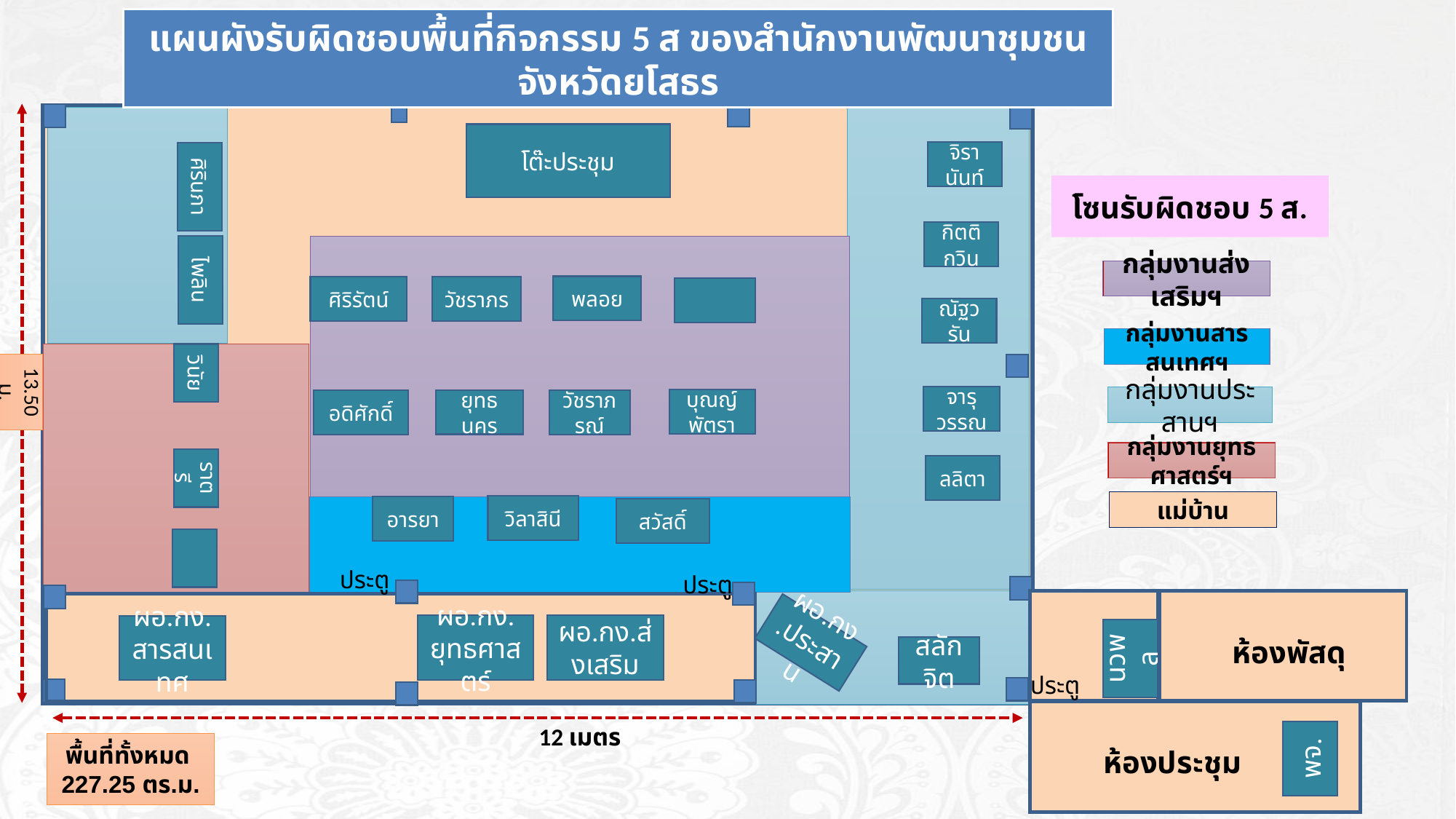

แผนผังรับผิดชอบพื้นที่กิจกรรม 5 ส ของสำนักงานพัฒนาชุมชนจังหวัดยโสธร
ประตู 1
ประตู 1

โต๊ะประชุม
จิรานันท์
ศิรินภา
โซนรับผิดชอบ 5 ส.
กิตติกวิน

ไพลิน
กลุ่มงานส่งเสริมฯ
พลอย
ศิริรัตน์
วัชราภร

ณัฐวรัน
กลุ่มงานสารสนเทศฯ

วินัย

13.50 ม.
จารุวรรณ
กลุ่มงานประสานฯ
บุณญ์พัตรา
ยุทธนคร
วัชราภรณ์
อดิศักดิ์
กลุ่มงานยุทธศาสตร์ฯ
ราตรี
ลลิตา
แม่บ้าน
วิลาสินี
อารยา

สวัสดิ์

ประตู
ประตู

ผอ.กง.ส่งเสริม
ผอ.กง.ยุทธศาสตร์
ผอ.กง.สารสนเทศ
ผอ.กง.ประสาน
ห้องพัสดุ
นวพล
สลักจิต
ประตู

12 เมตร
พจ.
พื้นที่ทั้งหมด
227.25 ตร.ม.
ห้องประชุม